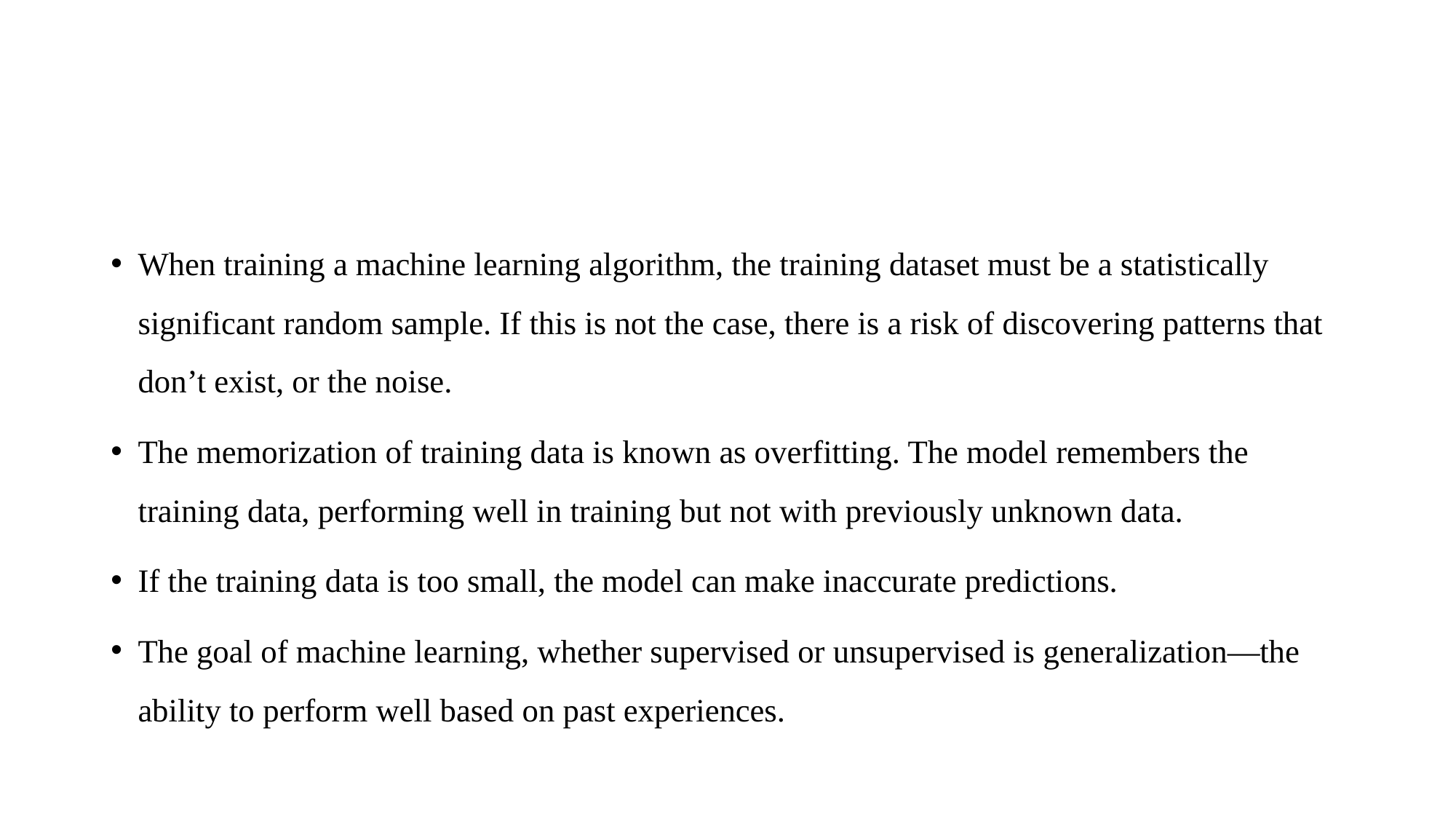

#
When training a machine learning algorithm, the training dataset must be a statistically significant random sample. If this is not the case, there is a risk of discovering patterns that don’t exist, or the noise.
The memorization of training data is known as overfitting. The model remembers the training data, performing well in training but not with previously unknown data.
If the training data is too small, the model can make inaccurate predictions.
The goal of machine learning, whether supervised or unsupervised is generalization—the ability to perform well based on past experiences.